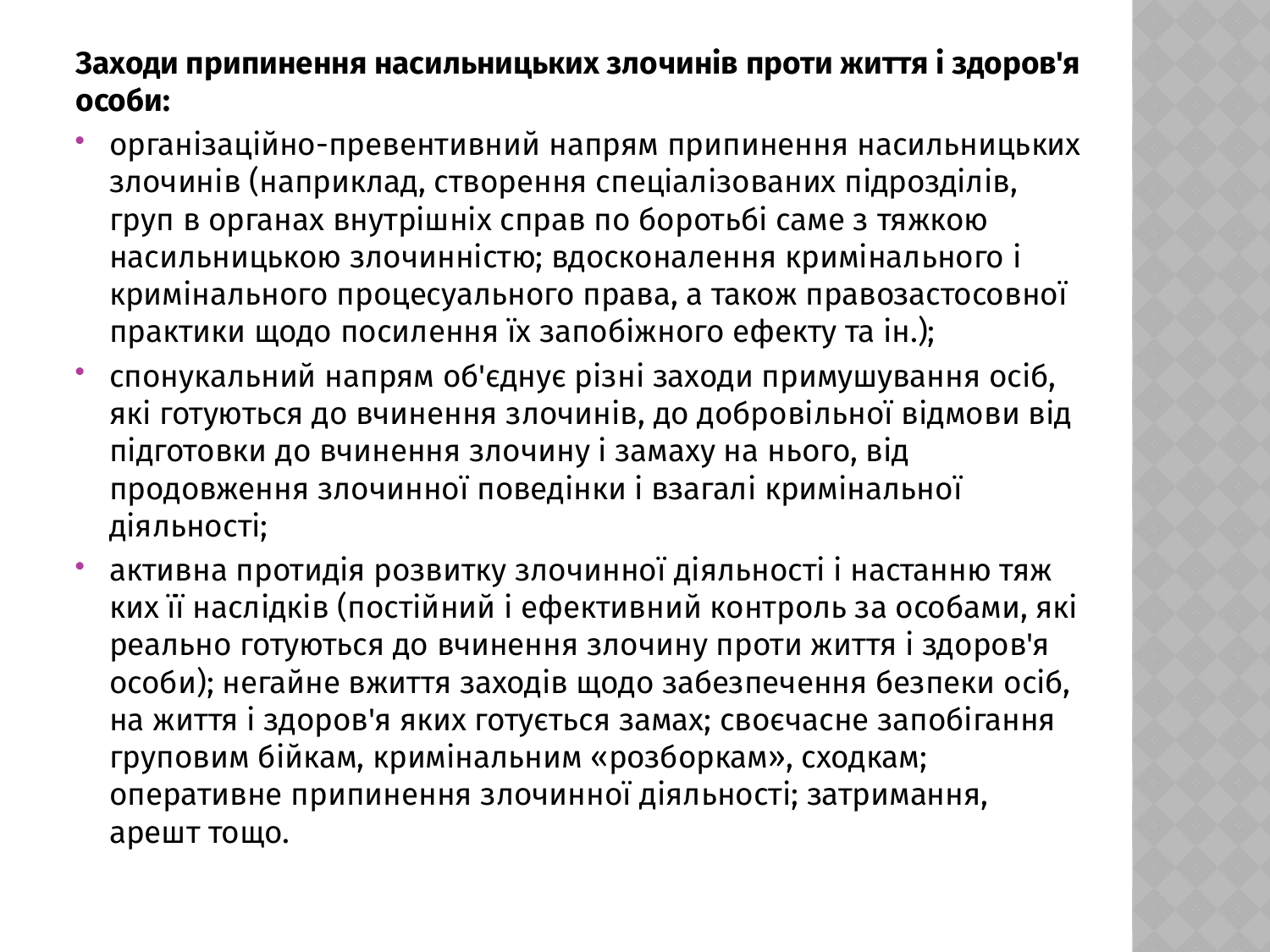

Заходи припинення насильницьких зло­чинів проти життя і здоров'я особи:
організаційно-превентивний напрям припинення насильницьких злочинів (наприклад, створення спеціалізованих підрозділів, груп в органах внутрішніх справ по боротьбі саме з тяжкою насильницькою злочинністю; вдосконалення кримінального і кримінального процесу­ального права, а також правозастосовної практики щодо посилення їх запобіжного ефекту та ін.);
спонукальний напрям об'єднує різні заходи примушування осіб, які готуються до вчинення злочинів, до добровільної відмови від під­готовки до вчинення злочину і замаху на нього, від продовження зло­чинної поведінки і взагалі кримінальної діяльності;
активна протидія розвитку злочинної діяльності і настанню тяж­ких її наслідків (постійний і ефективний контроль за особами, які ре­ально готуються до вчинення злочину проти життя і здоров'я особи); негайне вжиття заходів щодо забезпечення безпеки осіб, на життя і здоров'я яких готується замах; своєчасне запобігання груповим бій­кам, кримінальним «розборкам», сходкам; оперативне припинення злочинної діяльності; затримання, арешт тощо.